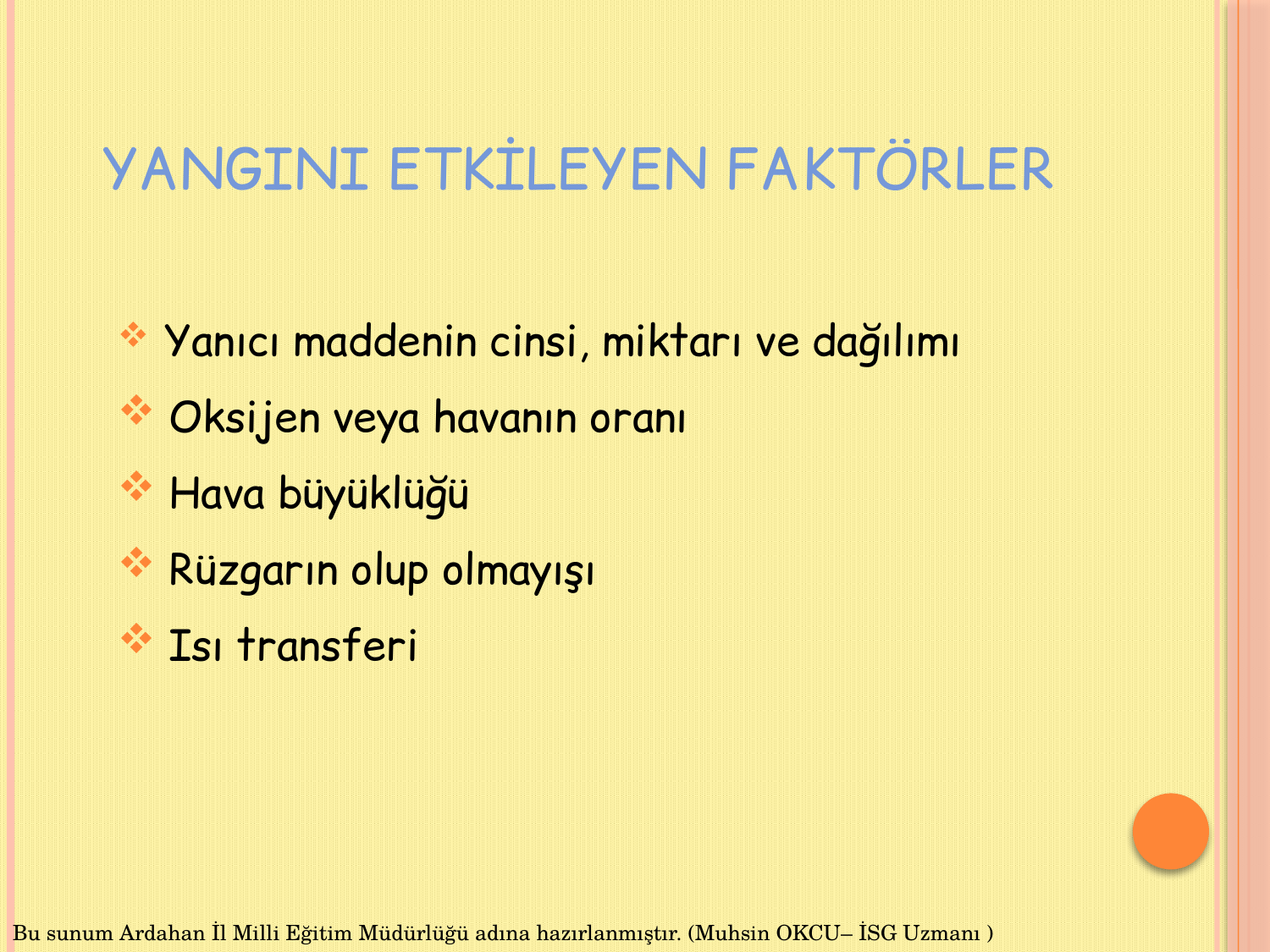

YANGINI ETKİLEYEN FAKTÖRLER

 Yanıcı maddenin cinsi, miktarı ve dağılımı
 Oksijen veya havanın oranı
 Hava büyüklüğü
 Rüzgarın olup olmayışı
 Isı transferi
Bu sunum Ardahan İl Milli Eğitim Müdürlüğü adına hazırlanmıştır. (Muhsin OKCU– İSG Uzmanı )